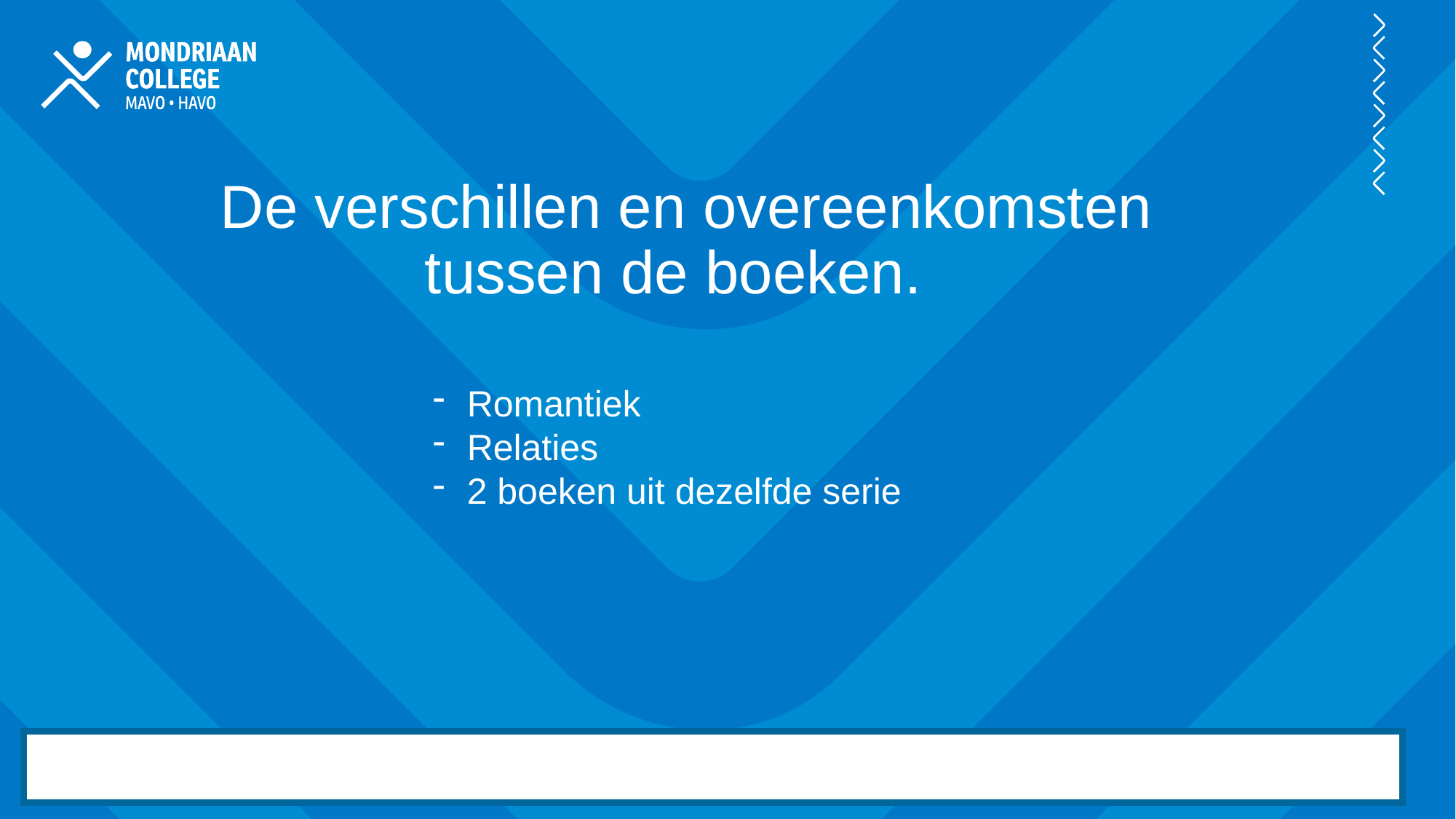

De verschillen en overeenkomsten tussen de boeken.

Romantiek
Relaties
2 boeken uit dezelfde serie